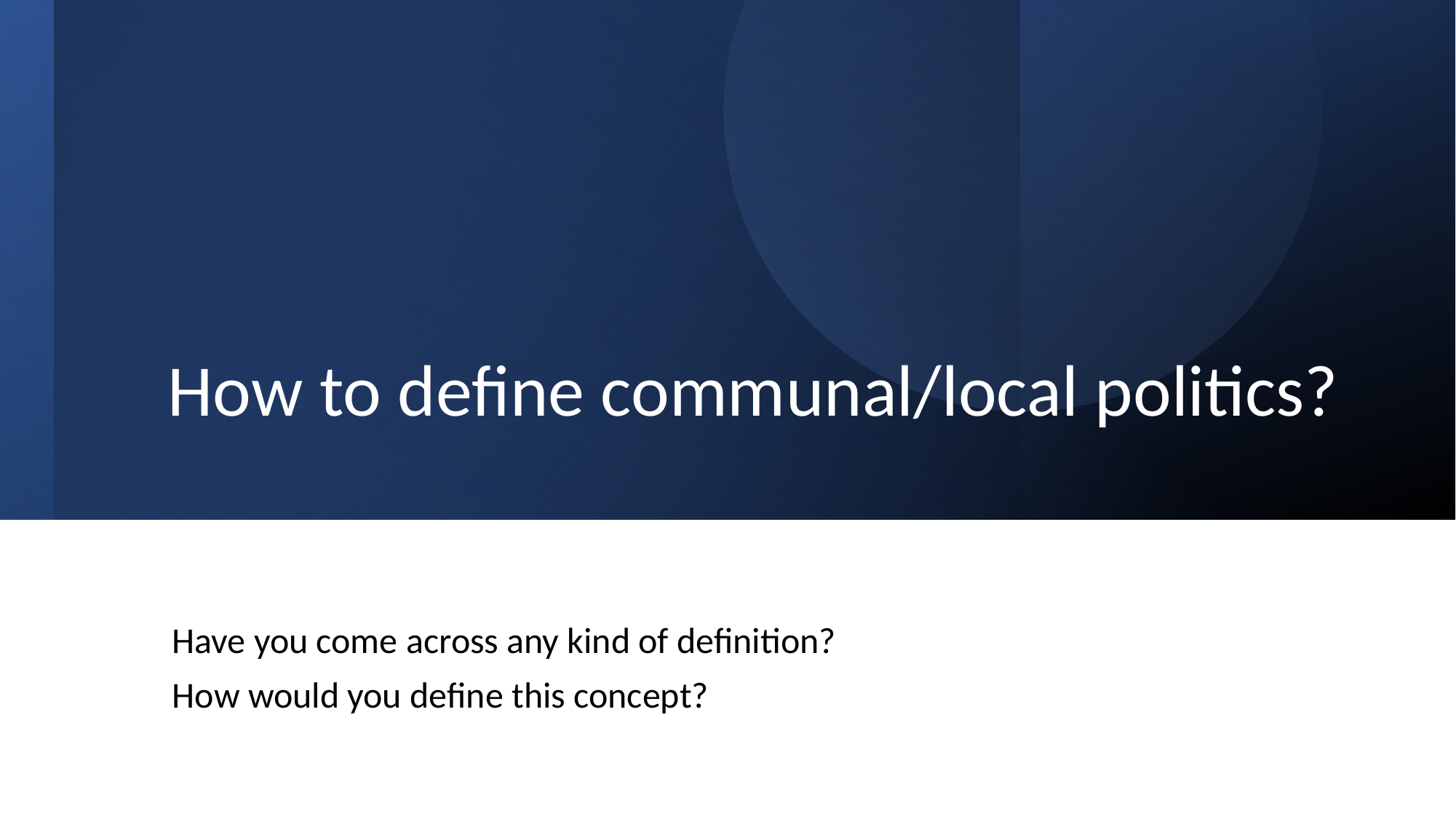

# How to define communal/local politics?
Have you come across any kind of definition?
How would you define this concept?